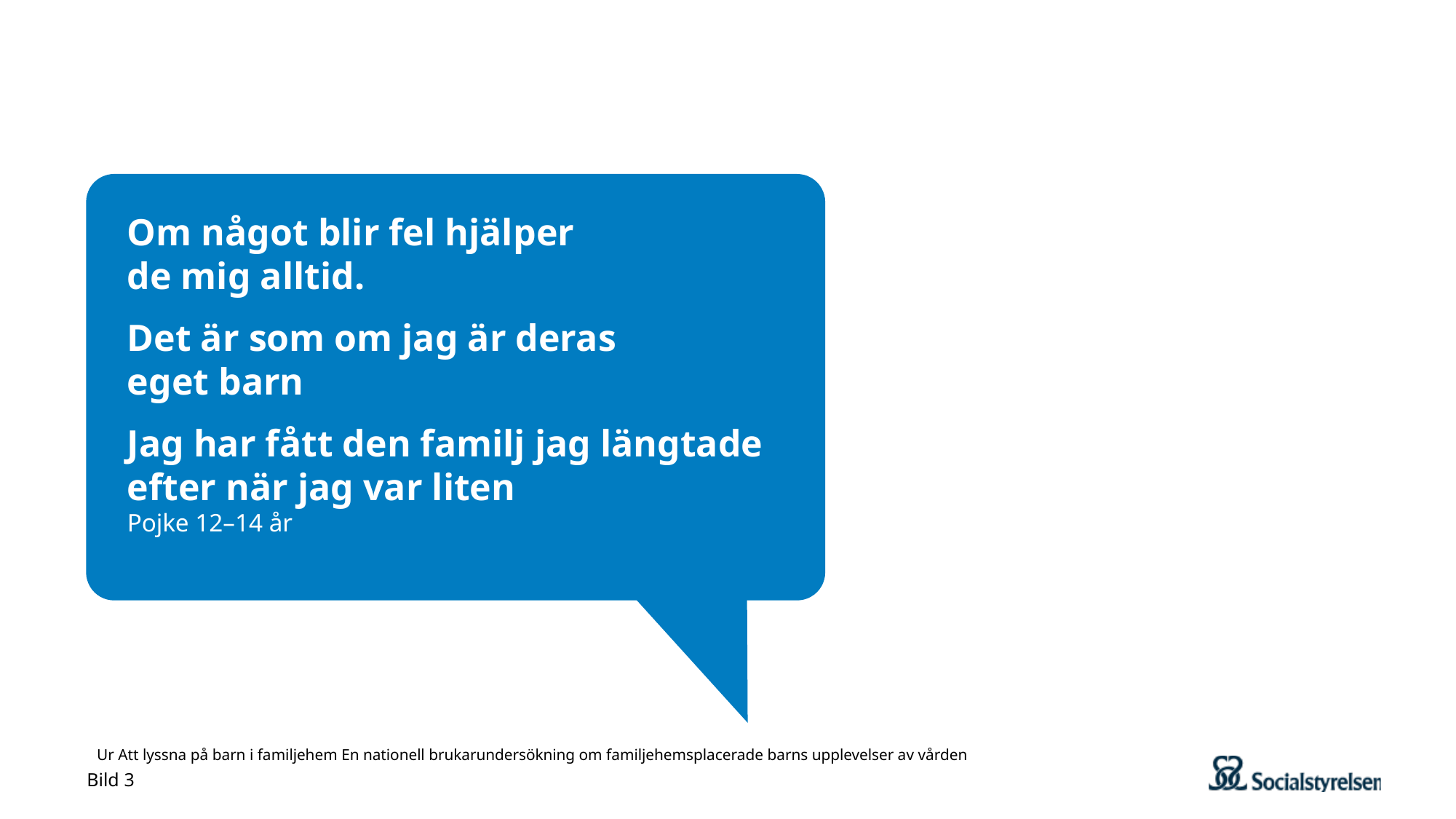

# Citattruta under?

Om något blir fel hjälper
de mig alltid.
Det är som om jag är deras
eget barn
Jag har fått den familj jag längtade efter när jag var liten
Pojke 12–14 år
Ur Att lyssna på barn i familjehem En nationell brukarundersökning om familjehemsplacerade barns upplevelser av vården
Bild 3